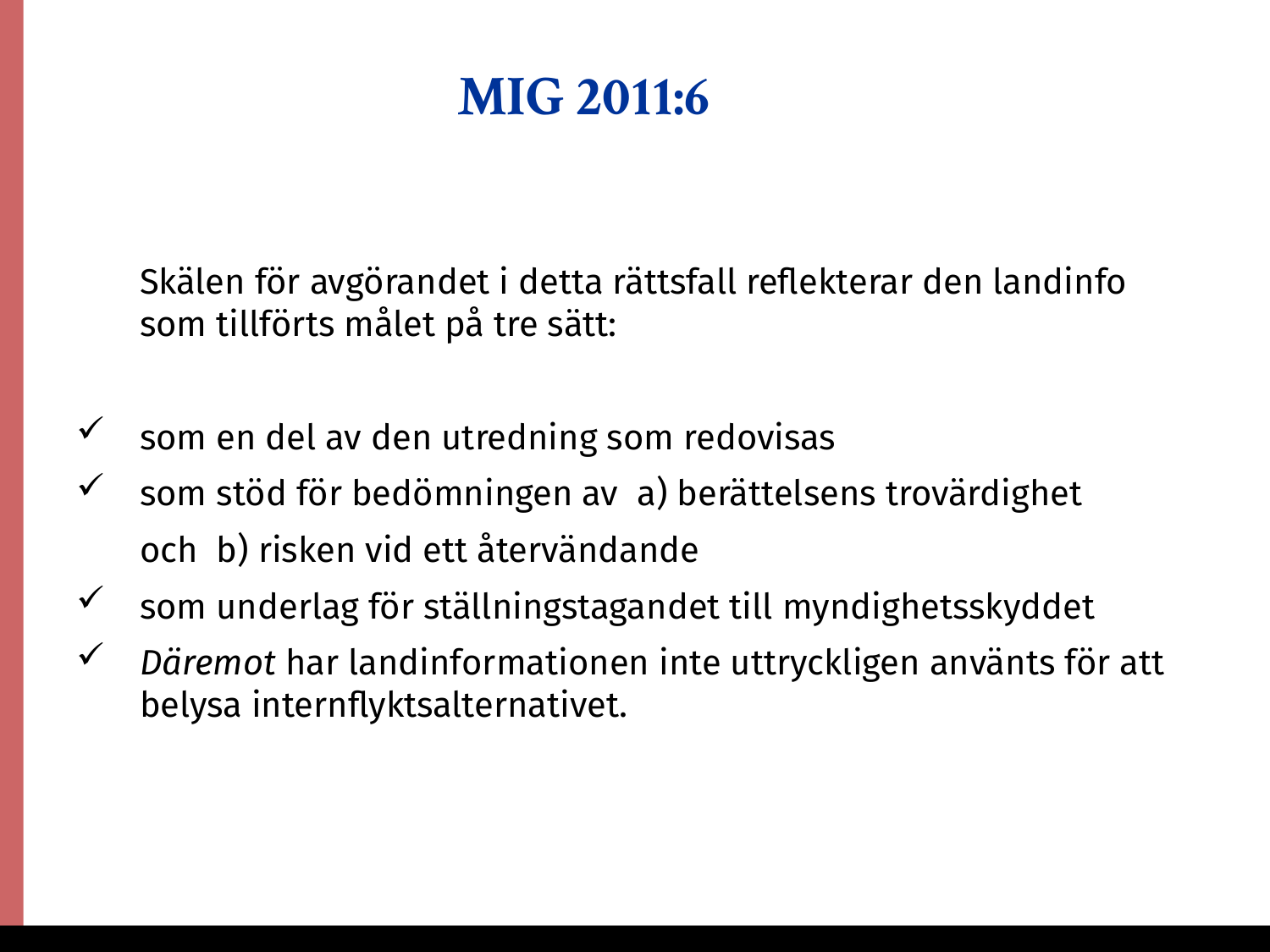

# MIG 2011:6

	Skälen för avgörandet i detta rättsfall reflekterar den landinfo som tillförts målet på tre sätt:

som en del av den utredning som redovisas
som stöd för bedömningen av  a) berättelsens trovärdighet
	och  b) risken vid ett återvändande
som underlag för ställningstagandet till myndighetsskyddet
Däremot har landinformationen inte uttryckligen använts för att belysa internflyktsalternativet.